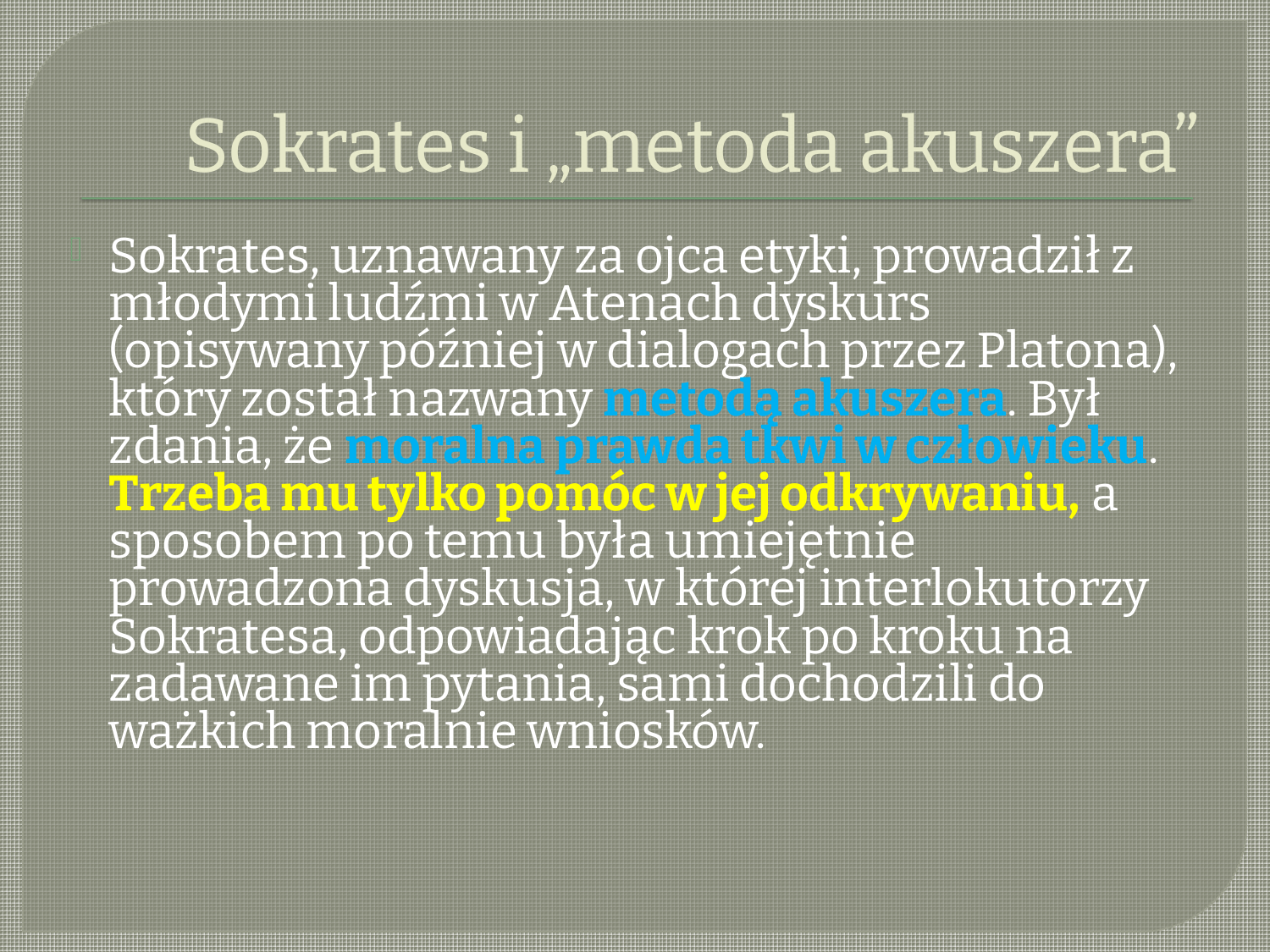

# Sokrates i „metoda akuszera”
Sokrates, uznawany za ojca etyki, prowadził z młodymi ludźmi w Atenach dyskurs (opisywany później w dialogach przez Platona), który został nazwany metodą akuszera. Był zdania, że moralna prawda tkwi w człowieku. Trzeba mu tylko pomóc w jej odkrywaniu, a sposobem po temu była umiejętnie prowadzona dyskusja, w której interlokutorzy Sokratesa, odpowiadając krok po kroku na zadawane im pytania, sami dochodzili do ważkich moralnie wniosków.